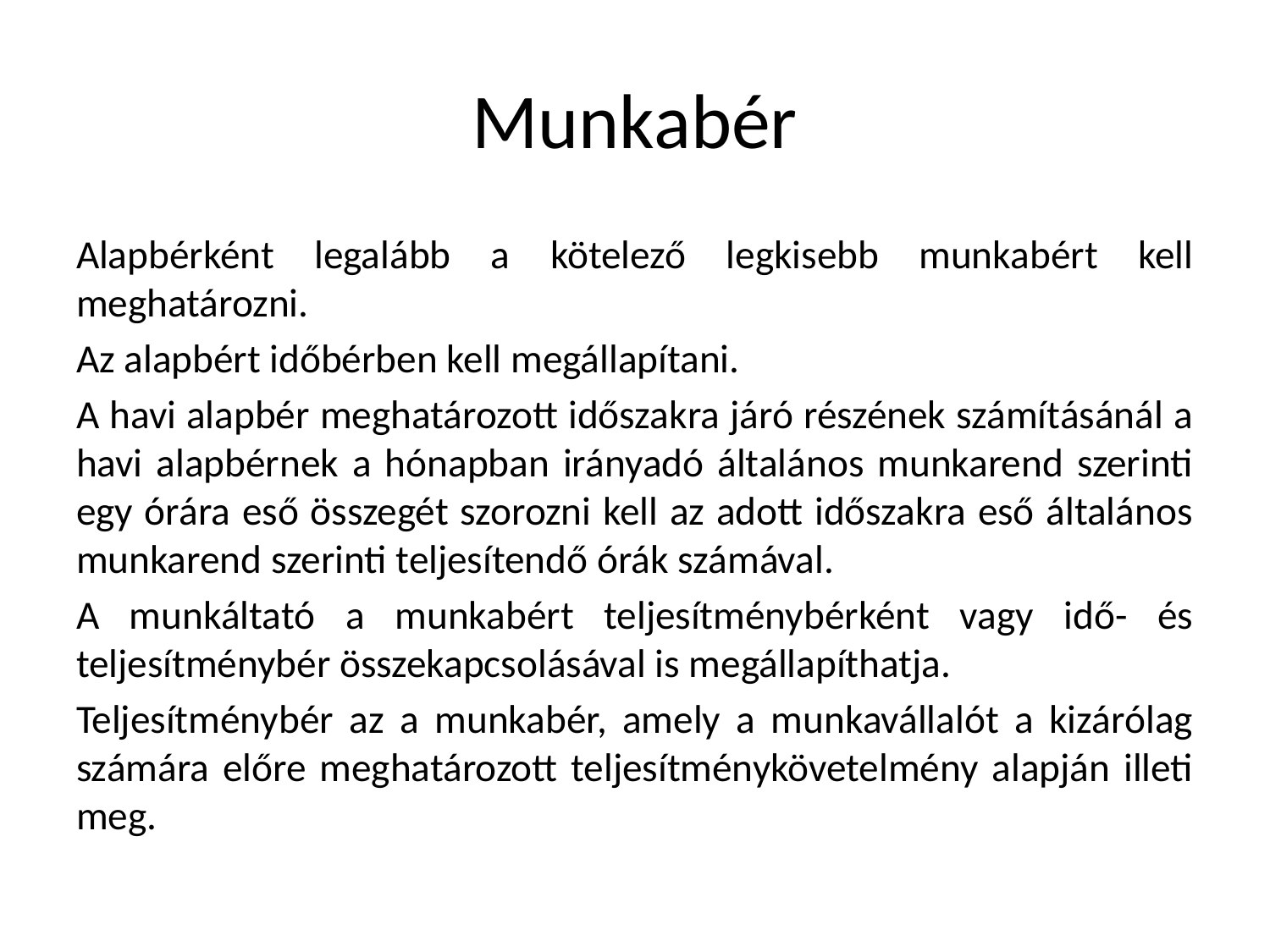

# Munkabér
Alapbérként legalább a kötelező legkisebb munkabért kell meghatározni.
Az alapbért időbérben kell megállapítani.
A havi alapbér meghatározott időszakra járó részének számításánál a havi alapbérnek a hónapban irányadó általános munkarend szerinti egy órára eső összegét szorozni kell az adott időszakra eső általános munkarend szerinti teljesítendő órák számával.
A munkáltató a munkabért teljesítménybérként vagy idő- és teljesítménybér összekapcsolásával is megállapíthatja.
Teljesítménybér az a munkabér, amely a munkavállalót a kizárólag számára előre meghatározott teljesítménykövetelmény alapján illeti meg.